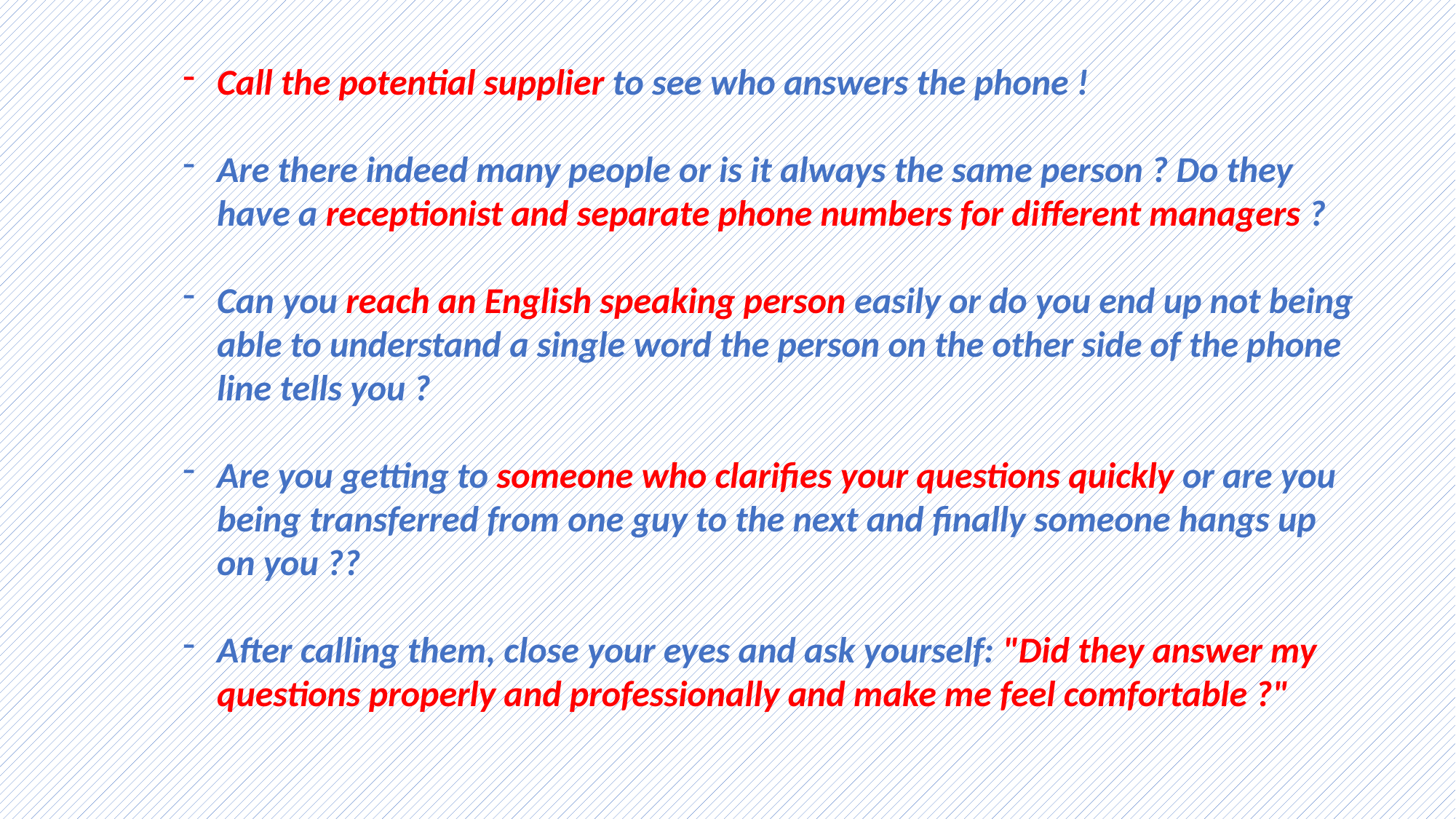

Call the potential supplier to see who answers the phone !

Are there indeed many people or is it always the same person ? Do they have a receptionist and separate phone numbers for different managers ?

Can you reach an English speaking person easily or do you end up not being able to understand a single word the person on the other side of the phone line tells you ?

Are you getting to someone who clarifies your questions quickly or are you being transferred from one guy to the next and finally someone hangs up on you ??

After calling them, close your eyes and ask yourself: "Did they answer my questions properly and professionally and make me feel comfortable ?"